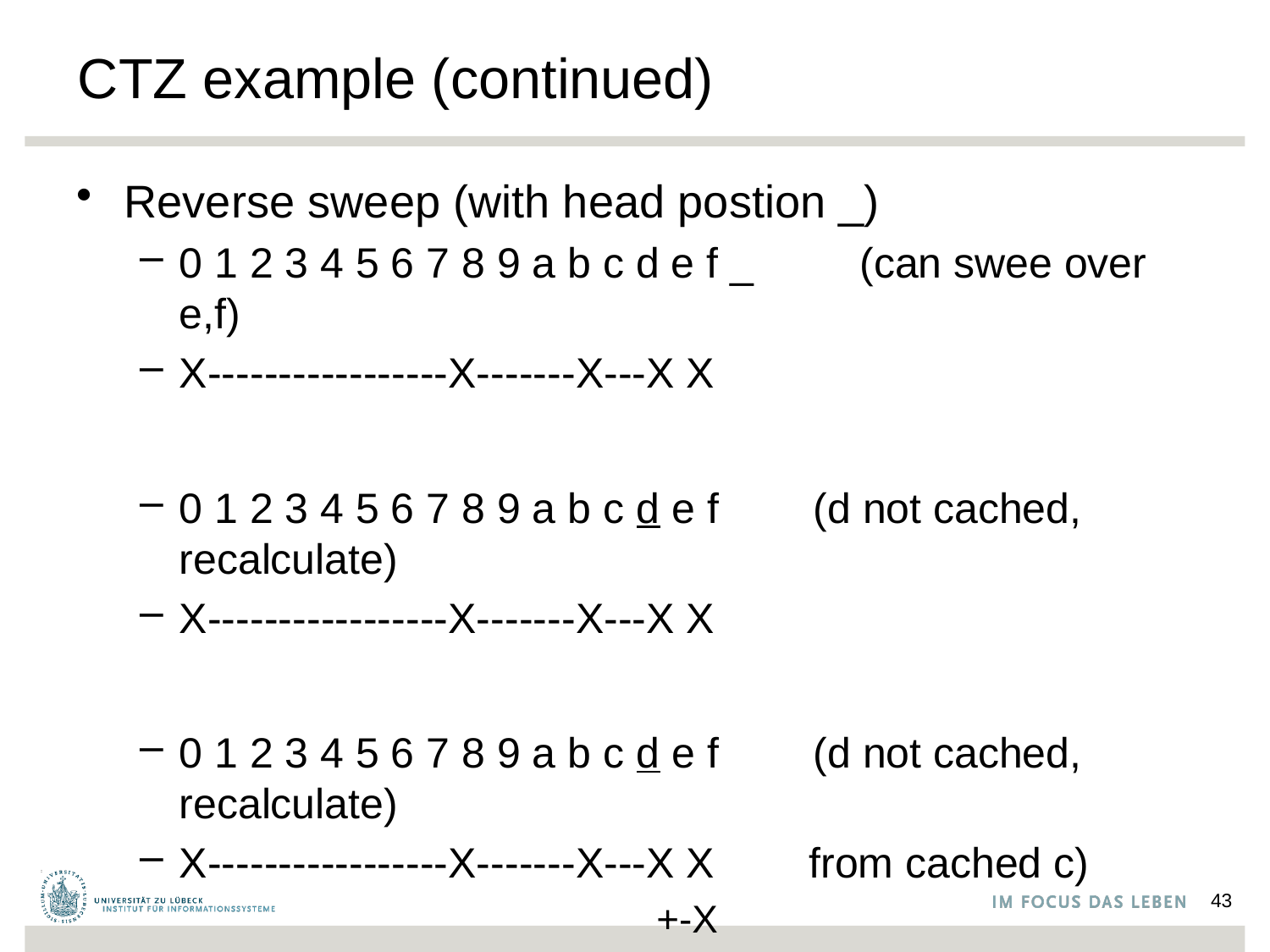

# CTZ example (continued)
Reverse sweep (with head postion _)
0 1 2 3 4 5 6 7 8 9 a b c d e f _         (can swee over e,f)
X-----------------X-------X---X X

0 1 2 3 4 5 6 7 8 9 a b c d e f        (d not cached, recalculate)
X-----------------X-------X---X X

0 1 2 3 4 5 6 7 8 9 a b c d e f        (d not cached, recalculate)
X-----------------X-------X---X X        from cached c)
                                          +-X

43